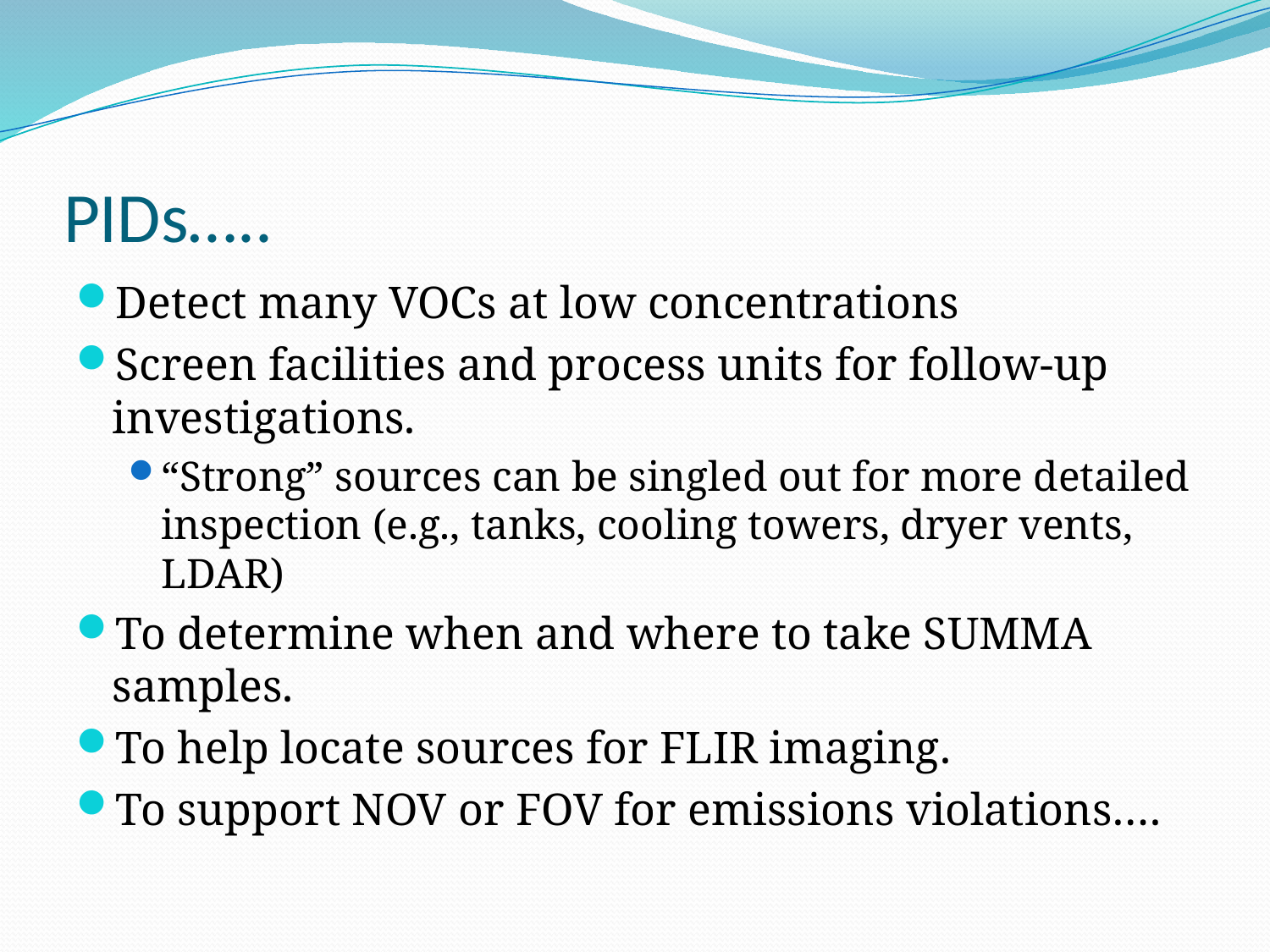

# PIDs…..
Detect many VOCs at low concentrations
Screen facilities and process units for follow-up investigations.
“Strong” sources can be singled out for more detailed inspection (e.g., tanks, cooling towers, dryer vents, LDAR)
To determine when and where to take SUMMA samples.
To help locate sources for FLIR imaging.
To support NOV or FOV for emissions violations….